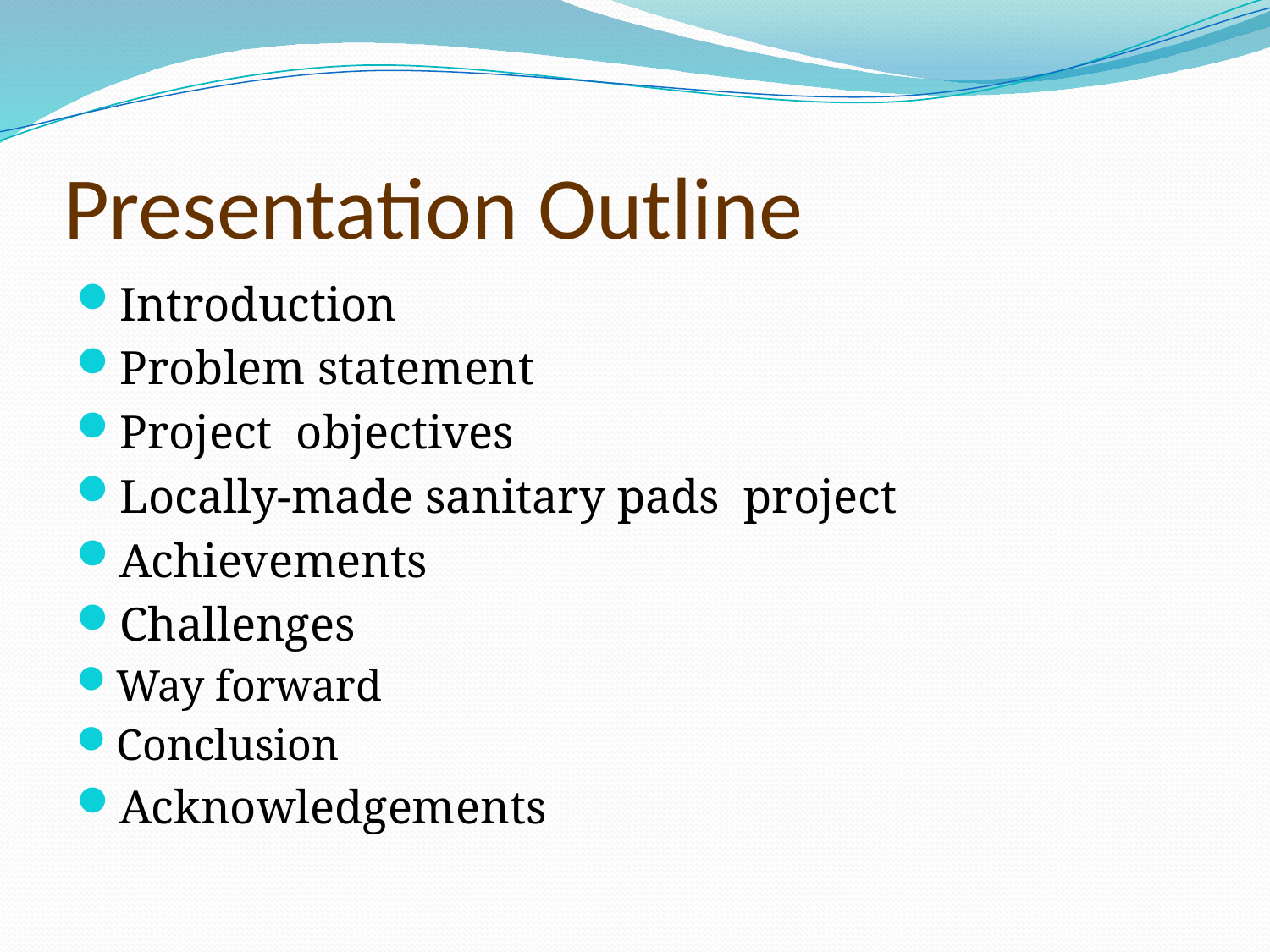

# Presentation Outline
Introduction
Problem statement
Project  objectives
Locally-made sanitary pads  project
Achievements
Challenges
Way forward
Conclusion
Acknowledgements